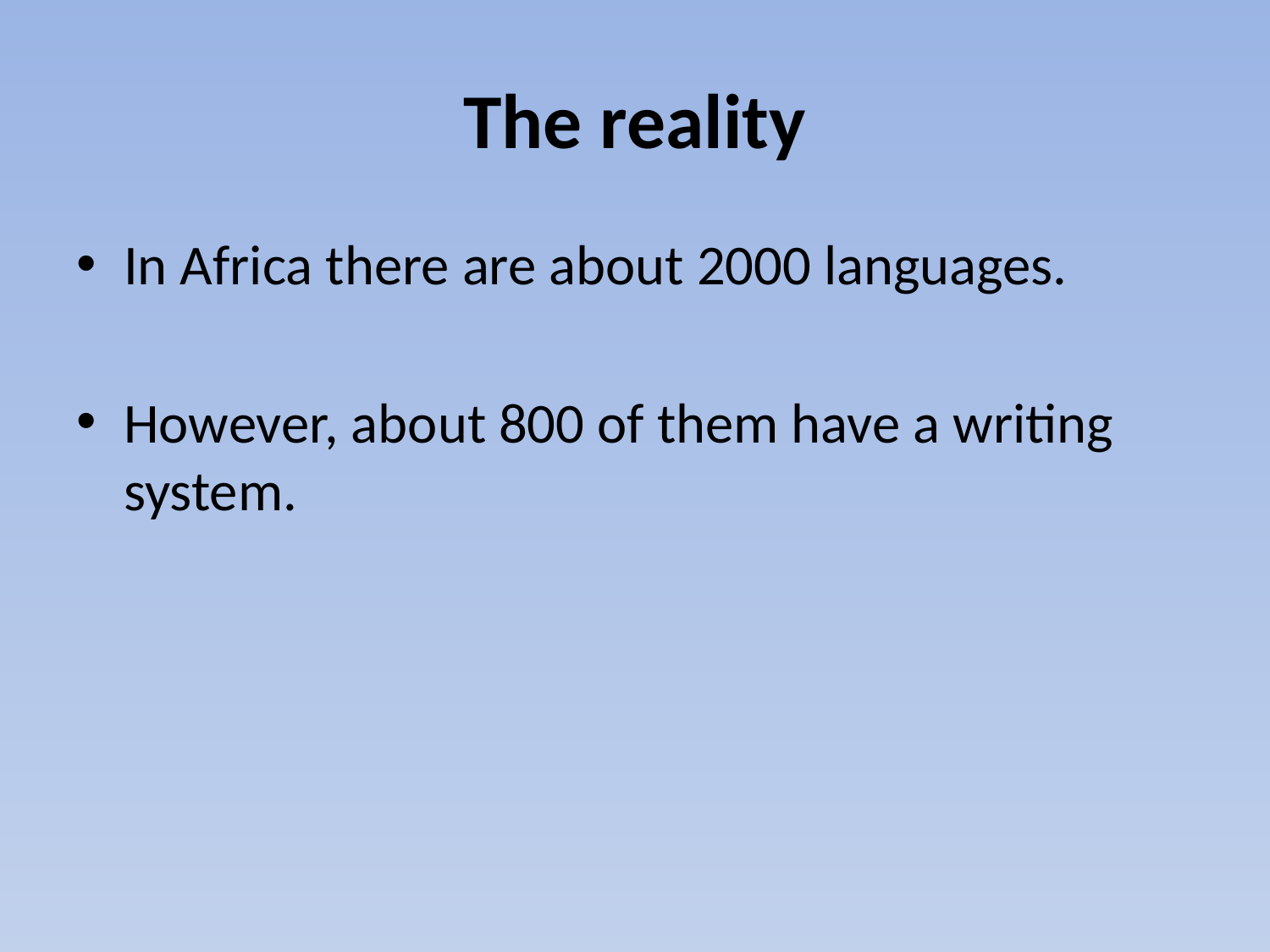

# The reality
In Africa there are about 2000 languages.

However, about 800 of them have a writing system.